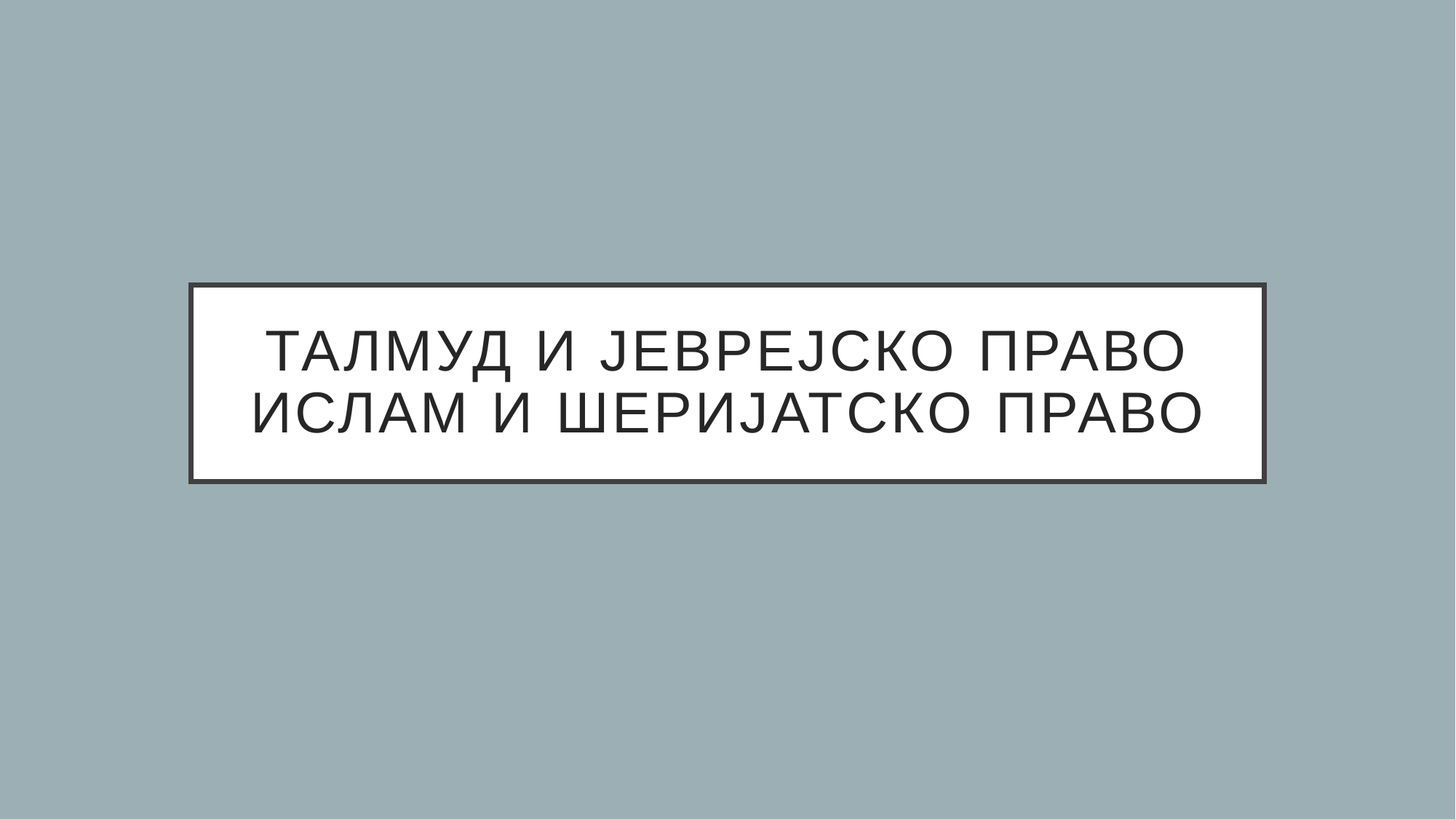

# Талмуд и јеврејско право ислам и шеријатско право